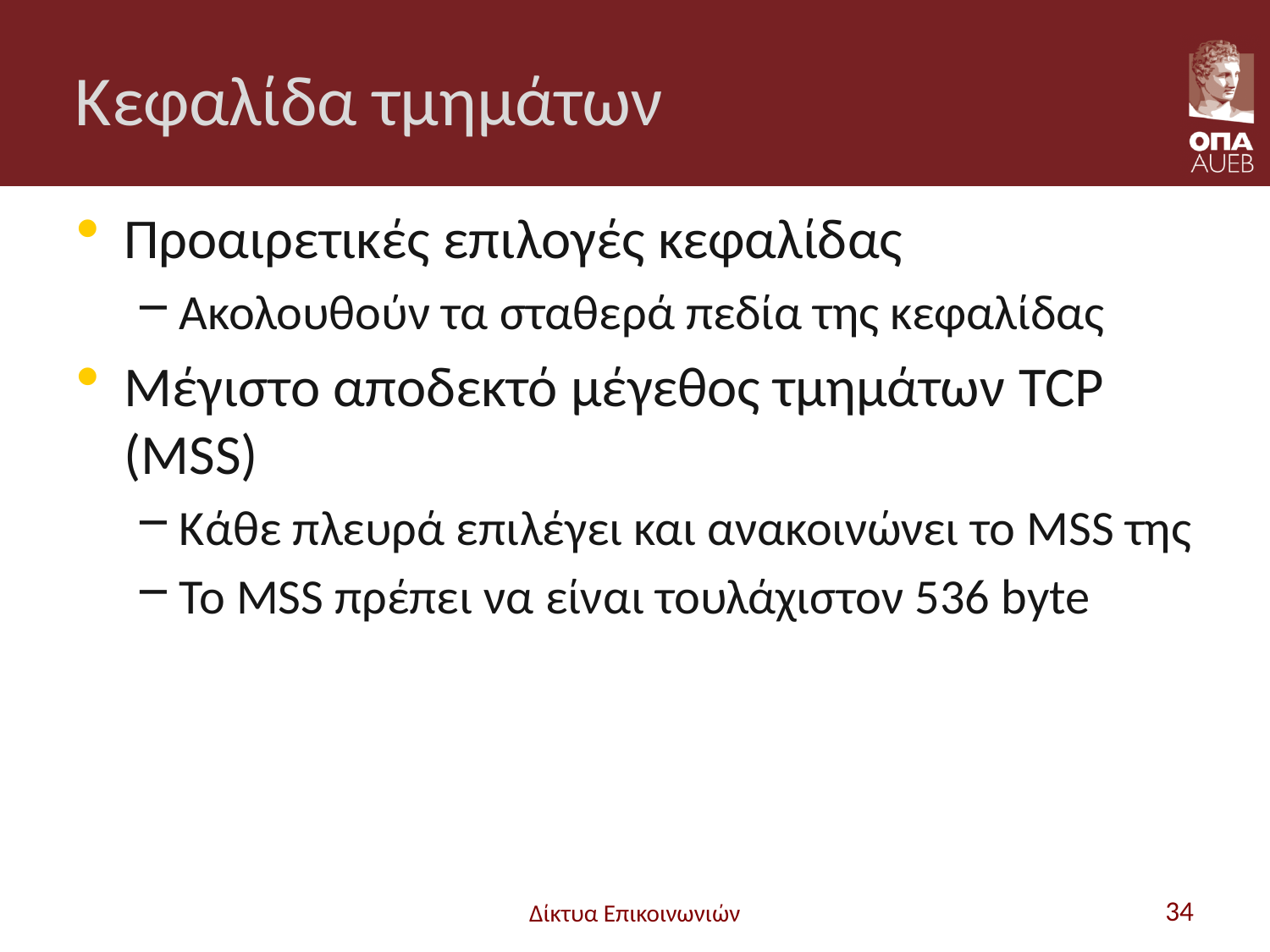

# Κεφαλίδα τμημάτων
Προαιρετικές επιλογές κεφαλίδας
Ακολουθούν τα σταθερά πεδία της κεφαλίδας
Μέγιστο αποδεκτό μέγεθος τμημάτων TCP (MSS)
Κάθε πλευρά επιλέγει και ανακοινώνει το MSS της
Το MSS πρέπει να είναι τουλάχιστον 536 byte
Δίκτυα Επικοινωνιών
34